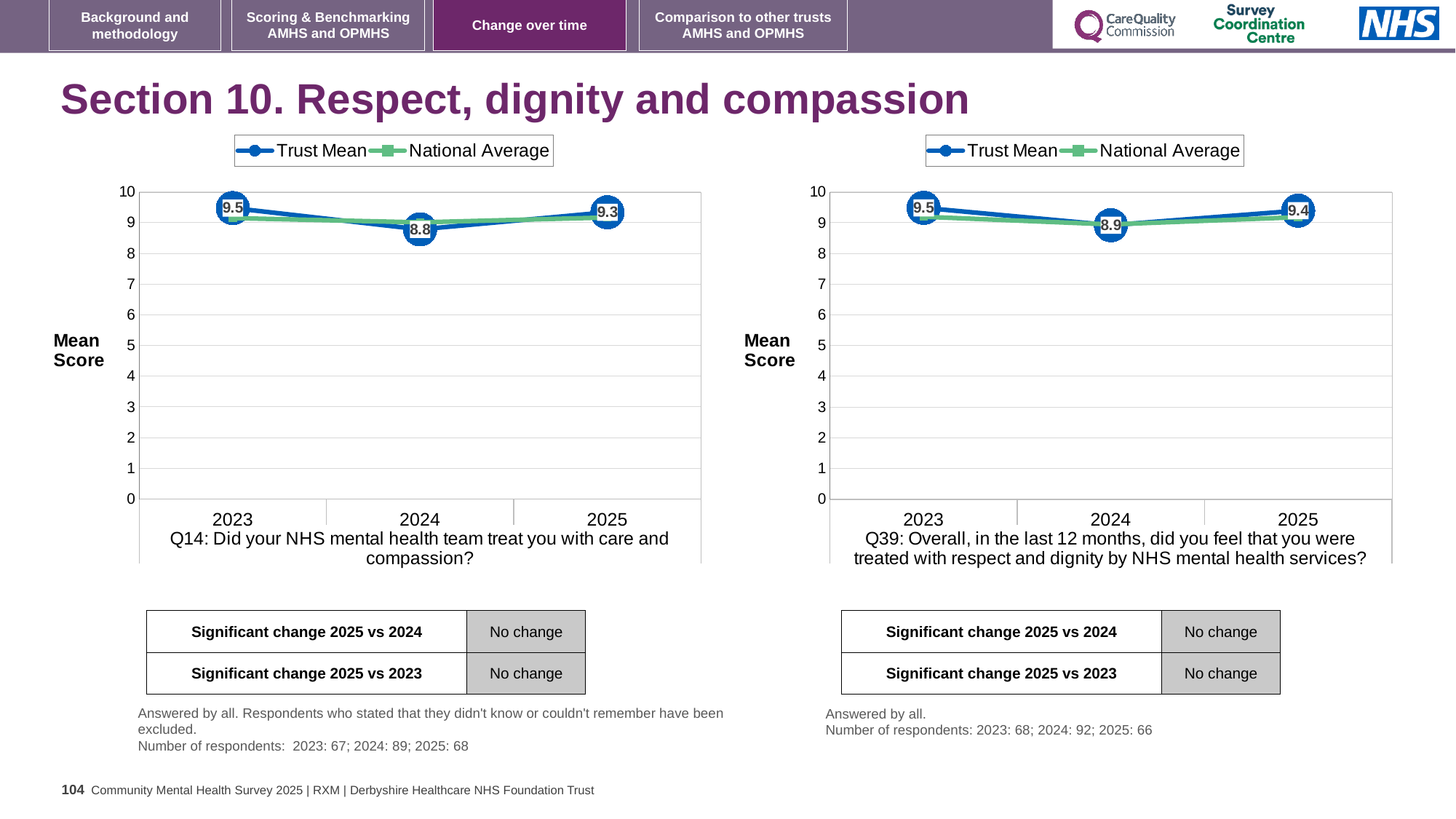

# Section 10. Respect, dignity and compassion

### Chart

| Category | Trust Mean | National Average |
|---|---|---|
| 2023 | 9.485680210101938 | 9.19535100364183 |
| 2024 | 8.920596674514421 | 8.94529989676395 |
| 2025 | 9.394465207332265 | 9.180745844567289 |

### Chart

| Category | Trust Mean | National Average |
|---|---|---|
| 2023 | 9.477544957111819 | 9.149377236984545 |
| 2024 | 8.782667711778538 | 9.010726624015724 |
| 2025 | 9.34044574982723 | 9.168871264029749 |
| Significant change 2025 vs 2024 | No change |
| --- | --- |
| Significant change 2025 vs 2023 | No change |
| Significant change 2025 vs 2024 | No change |
| --- | --- |
| Significant change 2025 vs 2023 | No change |
Answered by all. Respondents who stated that they didn't know or couldn't remember have been excluded.
Number of respondents:  2023: 67; 2024: 89; 2025: 68
Answered by all.
Number of respondents: 2023: 68; 2024: 92; 2025: 66

104